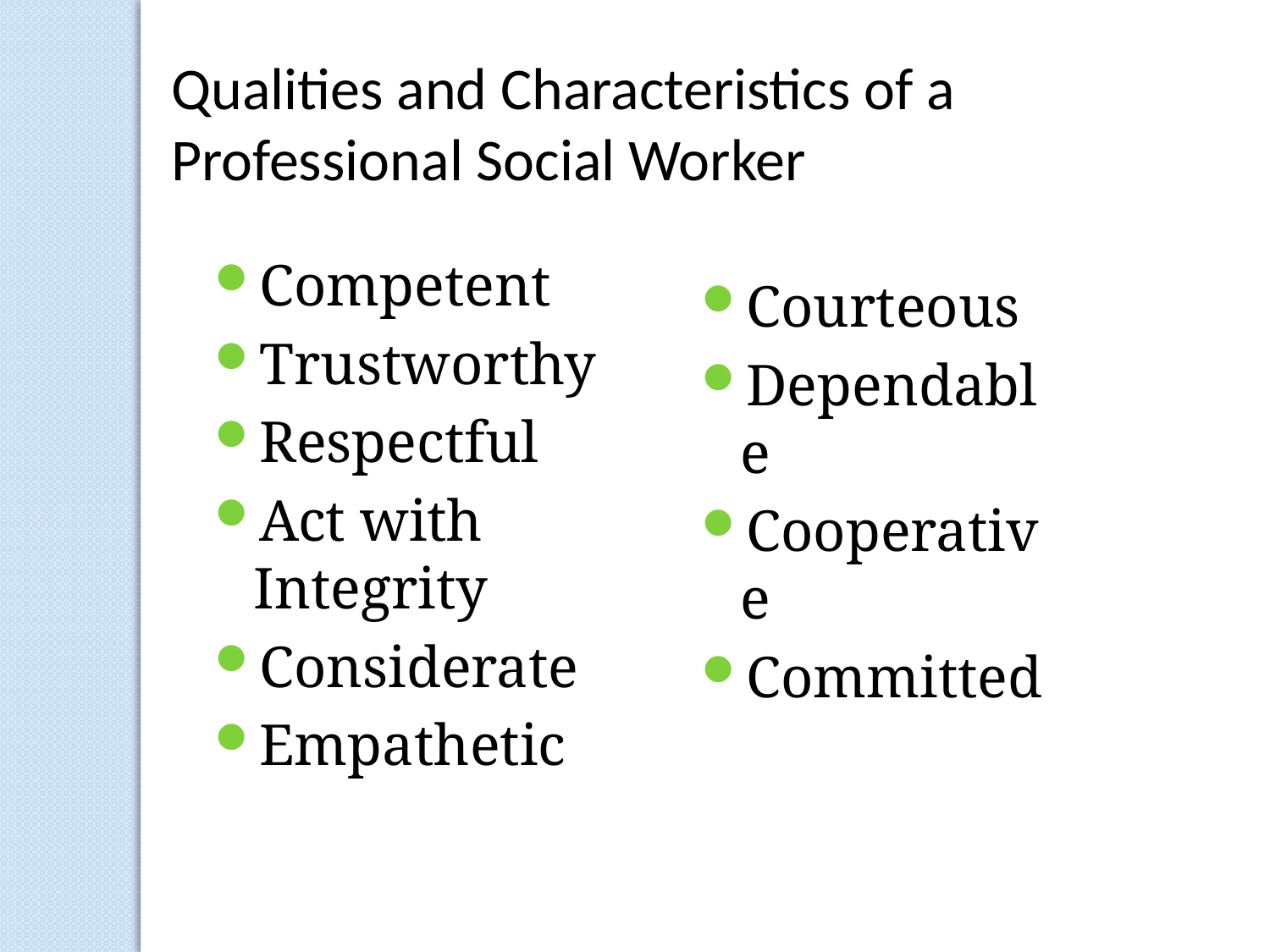

Qualities and Characteristics of a Professional Social Worker
Competent
Trustworthy
Respectful
Act with Integrity
Considerate
Empathetic

Courteous
Dependable
Cooperative
Committed